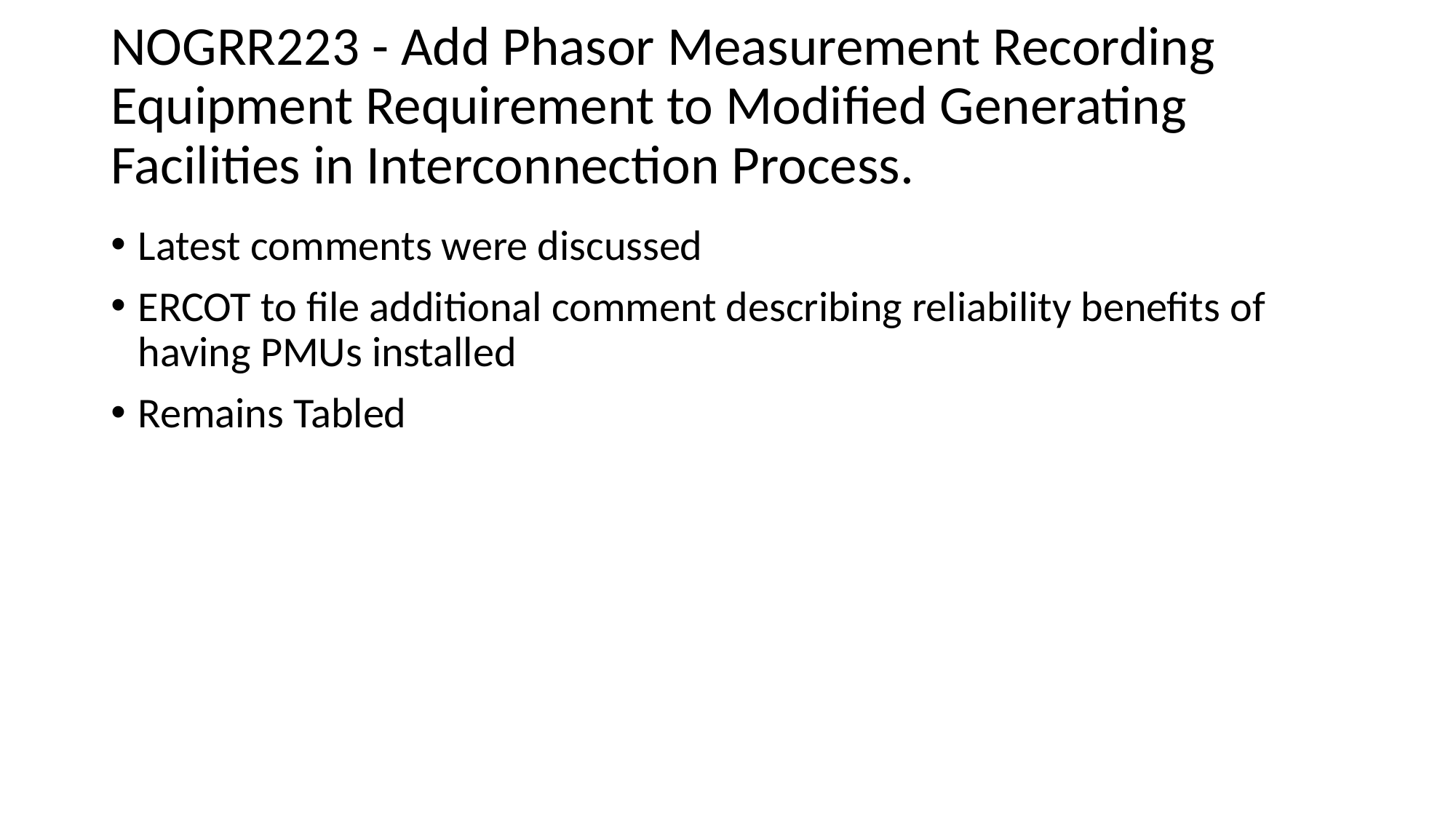

# NOGRR223 - Add Phasor Measurement Recording Equipment Requirement to Modified Generating Facilities in Interconnection Process.
Latest comments were discussed
ERCOT to file additional comment describing reliability benefits of having PMUs installed
Remains Tabled